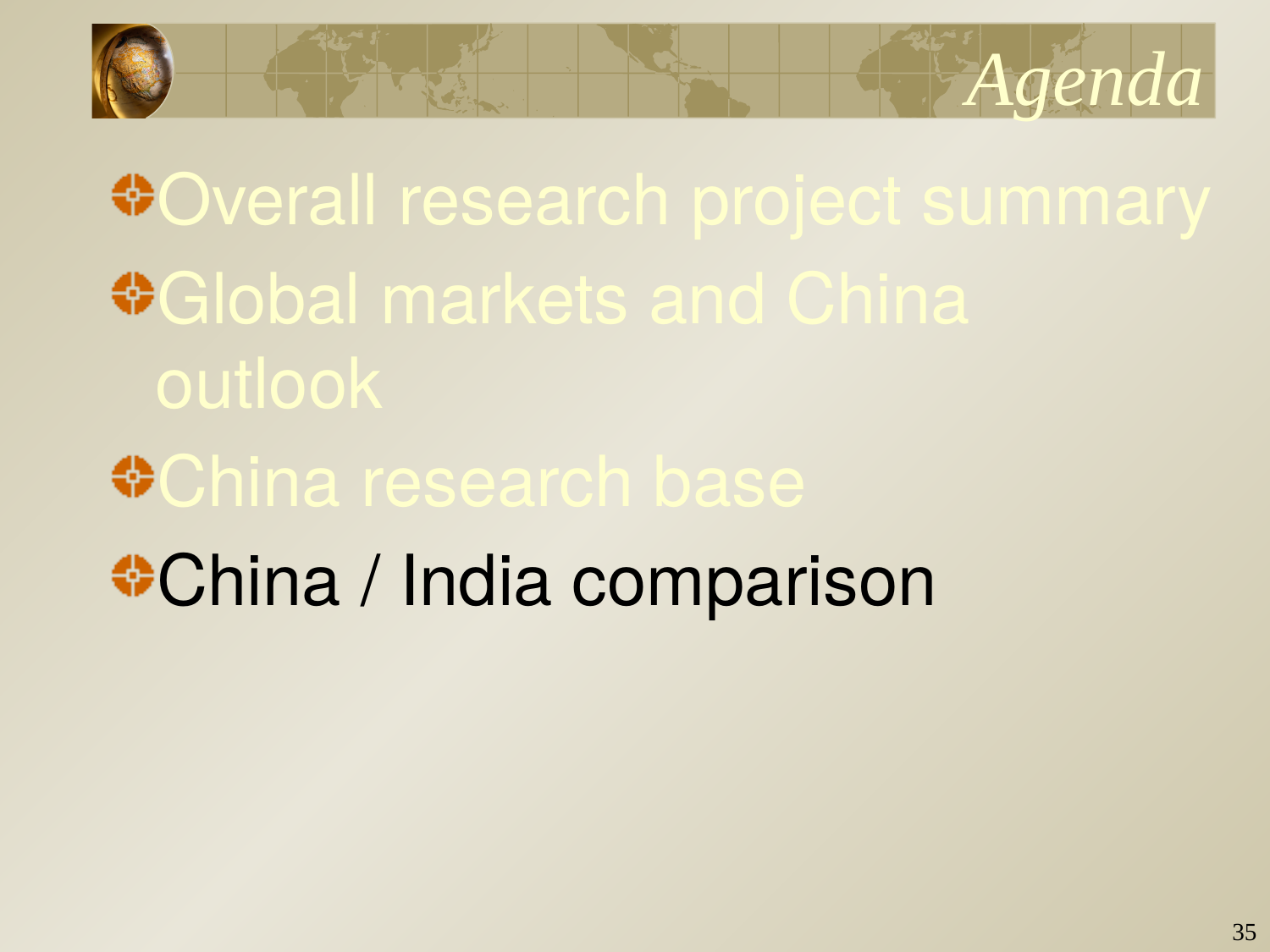

# Agenda
Overall research project summary
Global markets and China outlook
China research base
China / India comparison
35